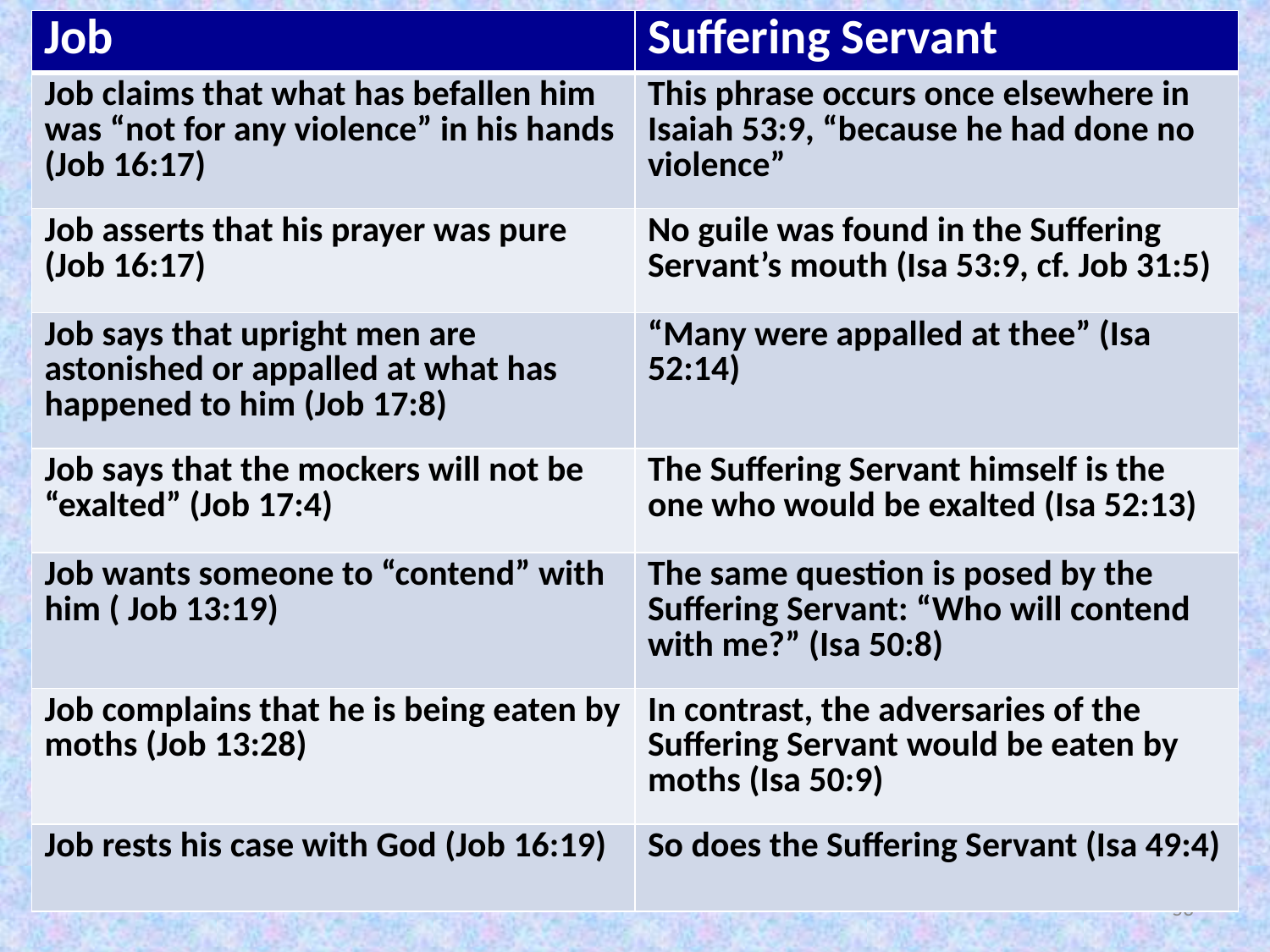

| Job | Suffering Servant |
| --- | --- |
| Job claims that what has befallen him was “not for any violence” in his hands (Job 16:17) | This phrase occurs once elsewhere in Isaiah 53:9, “because he had done no violence” |
| Job asserts that his prayer was pure (Job 16:17) | No guile was found in the Suffering Servant’s mouth (Isa 53:9, cf. Job 31:5) |
| Job says that upright men are astonished or appalled at what has happened to him (Job 17:8) | “Many were appalled at thee” (Isa 52:14) |
| Job says that the mockers will not be “exalted” (Job 17:4) | The Suffering Servant himself is the one who would be exalted (Isa 52:13) |
| Job wants someone to “contend” with him ( Job 13:19) | The same question is posed by the Suffering Servant: “Who will contend with me?” (Isa 50:8) |
| Job complains that he is being eaten by moths (Job 13:28) | In contrast, the adversaries of the Suffering Servant would be eaten by moths (Isa 50:9) |
| Job rests his case with God (Job 16:19) | So does the Suffering Servant (Isa 49:4) |
53